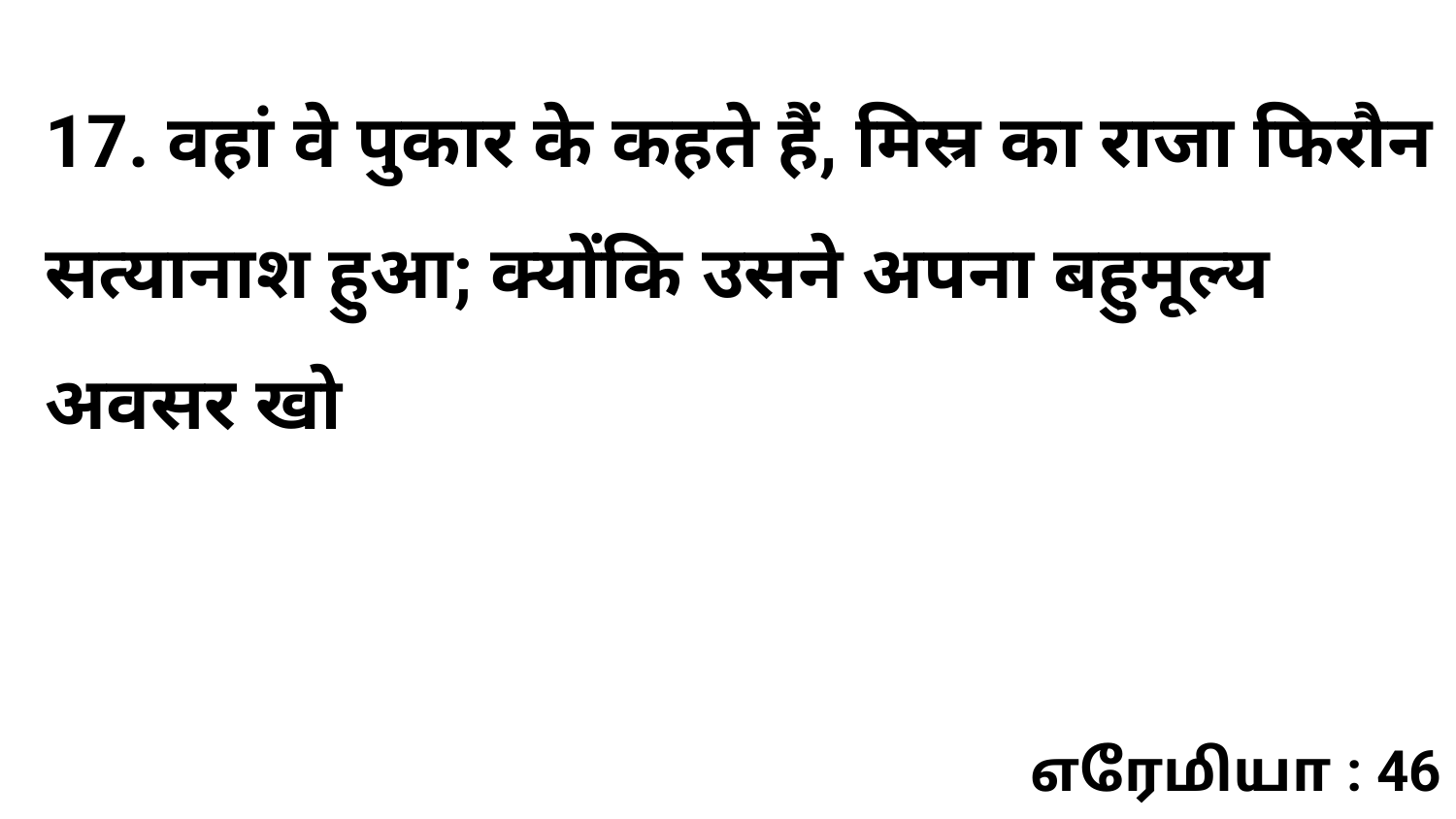

17. वहां वे पुकार के कहते हैं, मिस्र का राजा फिरौन सत्यानाश हुआ; क्योंकि उसने अपना बहुमूल्य अवसर खो
எரேமியா : 46